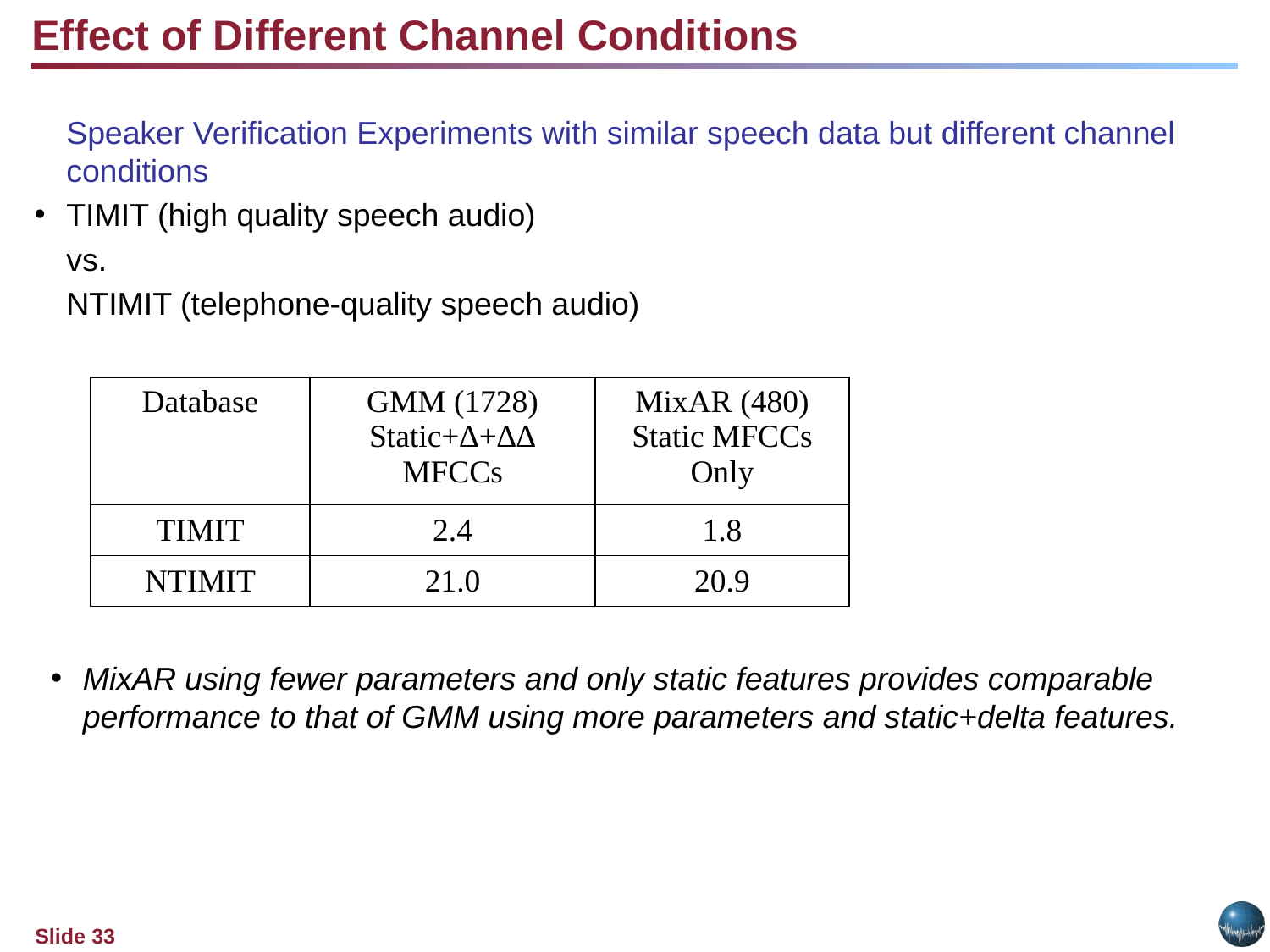

Effect of Different Channel Conditions
	Speaker Verification Experiments with similar speech data but different channel conditions
TIMIT (high quality speech audio)
	vs.
	NTIMIT (telephone-quality speech audio)
| Database | GMM (1728) Static+∆+∆∆ MFCCs | MixAR (480) Static MFCCs Only |
| --- | --- | --- |
| TIMIT | 2.4 | 1.8 |
| NTIMIT | 21.0 | 20.9 |
MixAR using fewer parameters and only static features provides comparable performance to that of GMM using more parameters and static+delta features.